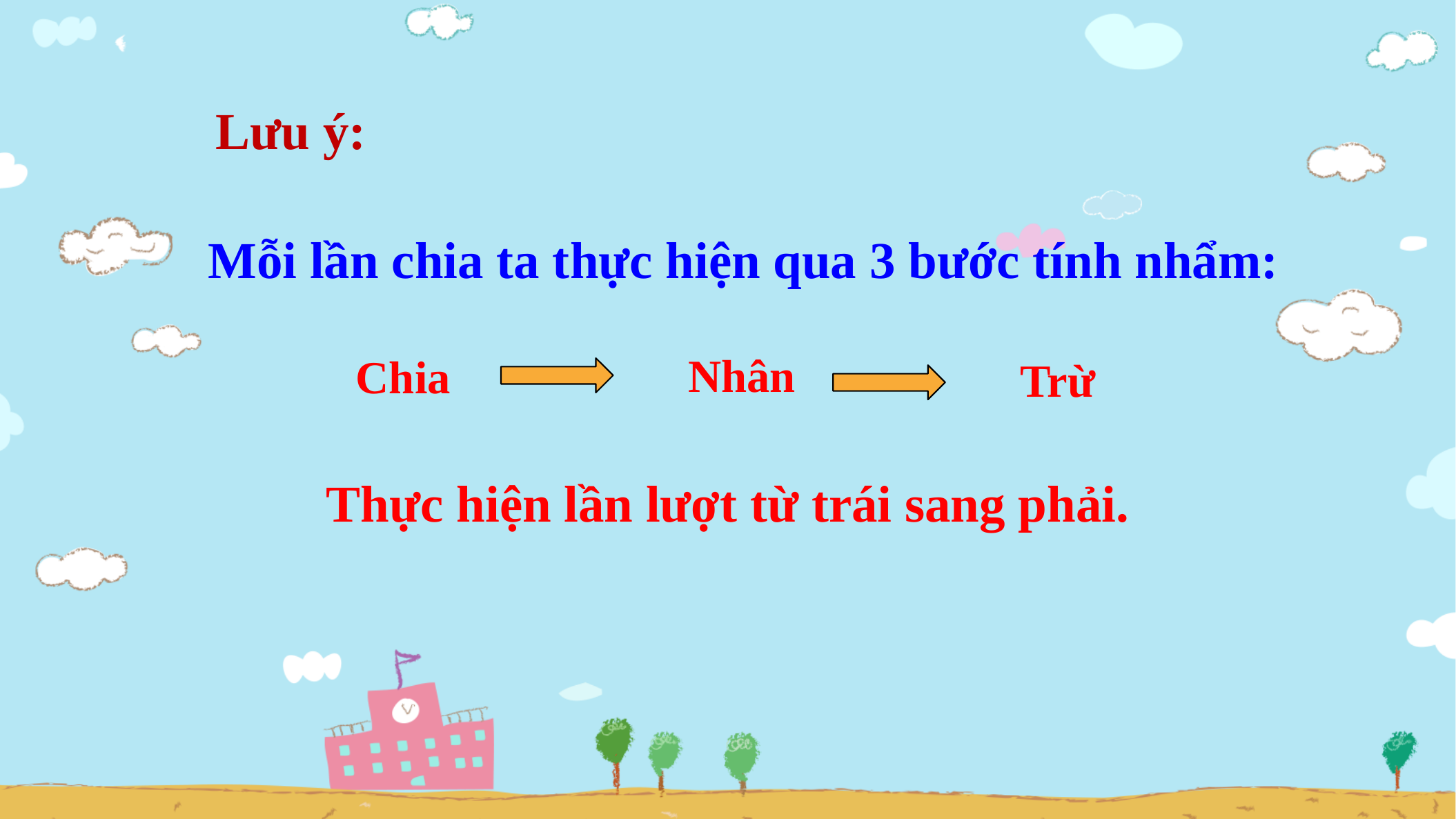

Lưu ý:
Mỗi lần chia ta thực hiện qua 3 bước tính nhẩm:
Nhân
Chia
Trừ

Thực hiện lần lượt từ trái sang phải.